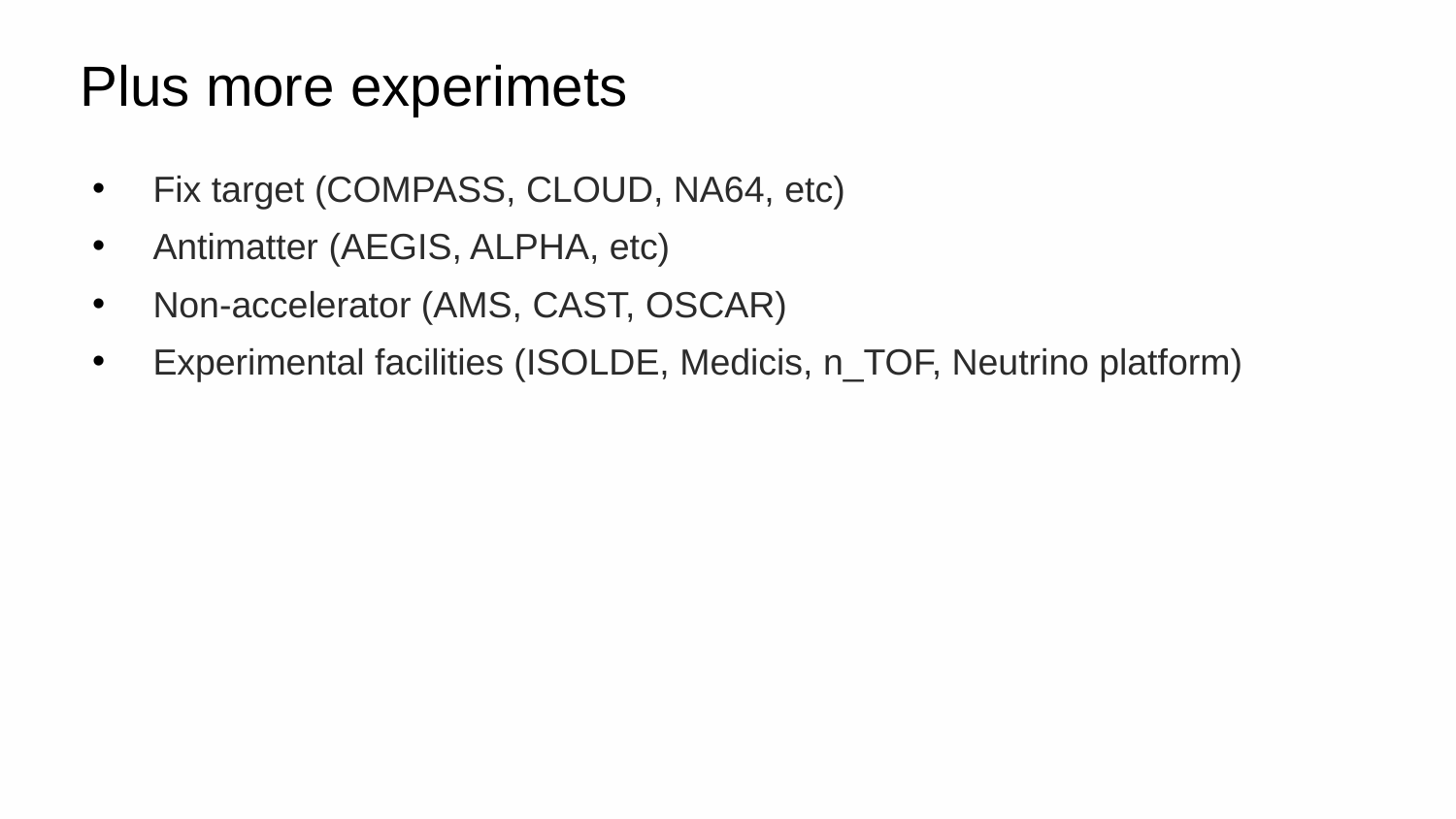

# Plus more experimets
Fix target (COMPASS, CLOUD, NA64, etc)
Antimatter (AEGIS, ALPHA, etc)
Non-accelerator (AMS, CAST, OSCAR)
Experimental facilities (ISOLDE, Medicis, n_TOF, Neutrino platform)